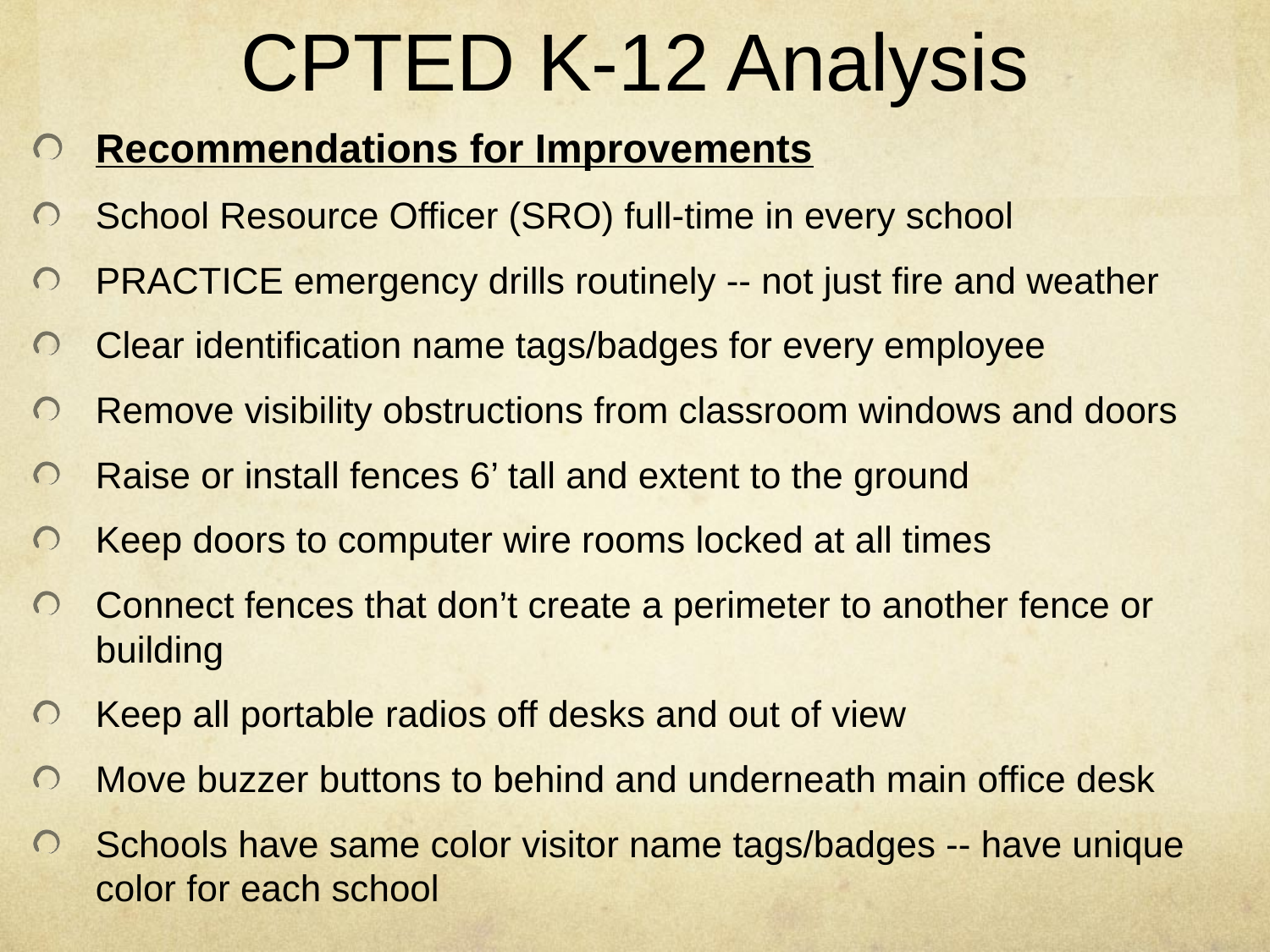

# CPTED K-12 Analysis
Recommendations for Improvements
School Resource Officer (SRO) full-time in every school
PRACTICE emergency drills routinely -- not just fire and weather
Clear identification name tags/badges for every employee
Remove visibility obstructions from classroom windows and doors
Raise or install fences 6’ tall and extent to the ground
Keep doors to computer wire rooms locked at all times
Connect fences that don’t create a perimeter to another fence or building
Keep all portable radios off desks and out of view
Move buzzer buttons to behind and underneath main office desk
Schools have same color visitor name tags/badges -- have unique color for each school